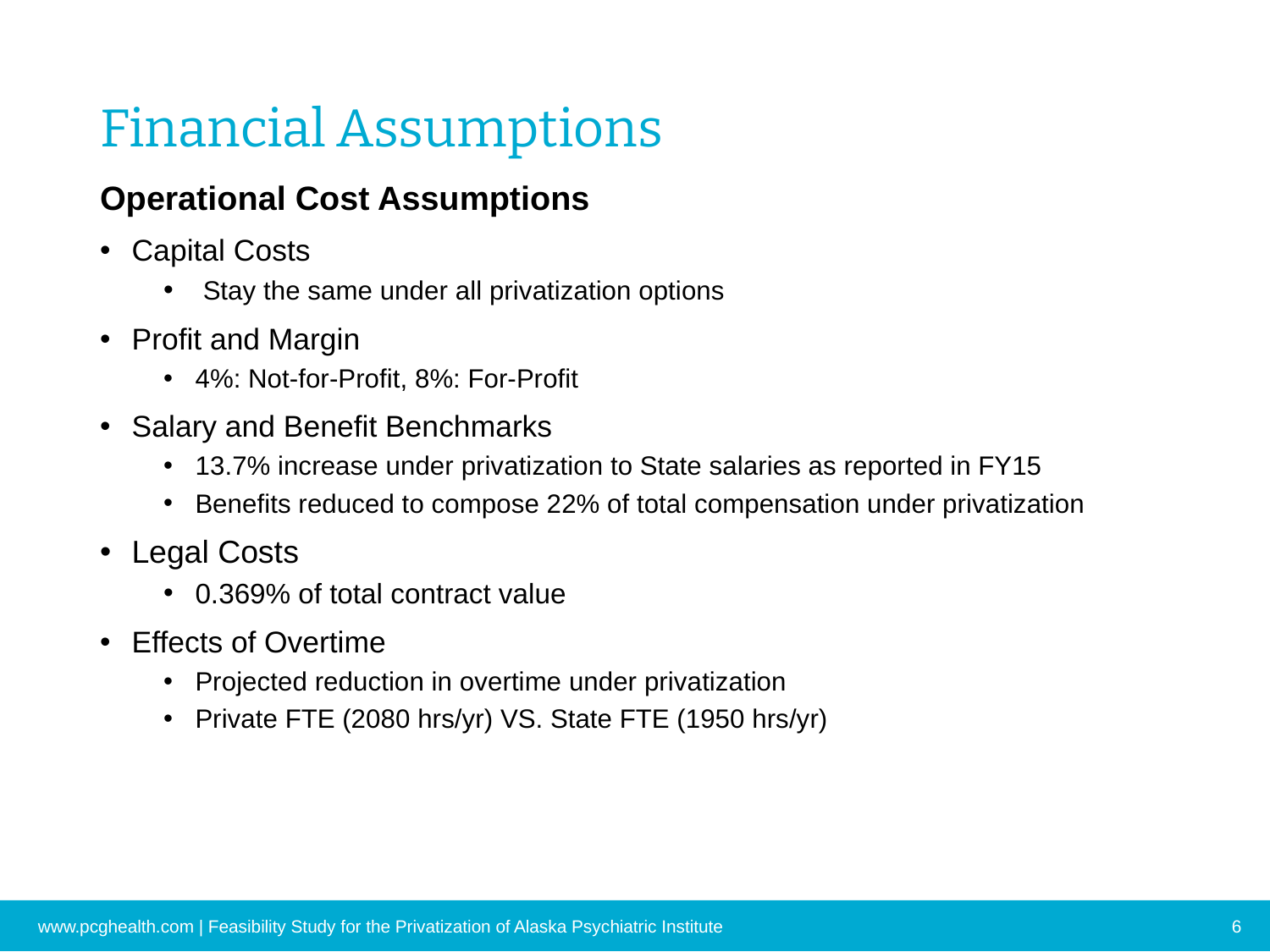

# Financial Assumptions
Operational Cost Assumptions
Capital Costs
 Stay the same under all privatization options
Profit and Margin
4%: Not-for-Profit, 8%: For-Profit
Salary and Benefit Benchmarks
13.7% increase under privatization to State salaries as reported in FY15
Benefits reduced to compose 22% of total compensation under privatization
Legal Costs
0.369% of total contract value
Effects of Overtime
Projected reduction in overtime under privatization
Private FTE (2080 hrs/yr) VS. State FTE (1950 hrs/yr)

www.pcghealth.com | Feasibility Study for the Privatization of Alaska Psychiatric Institute

6